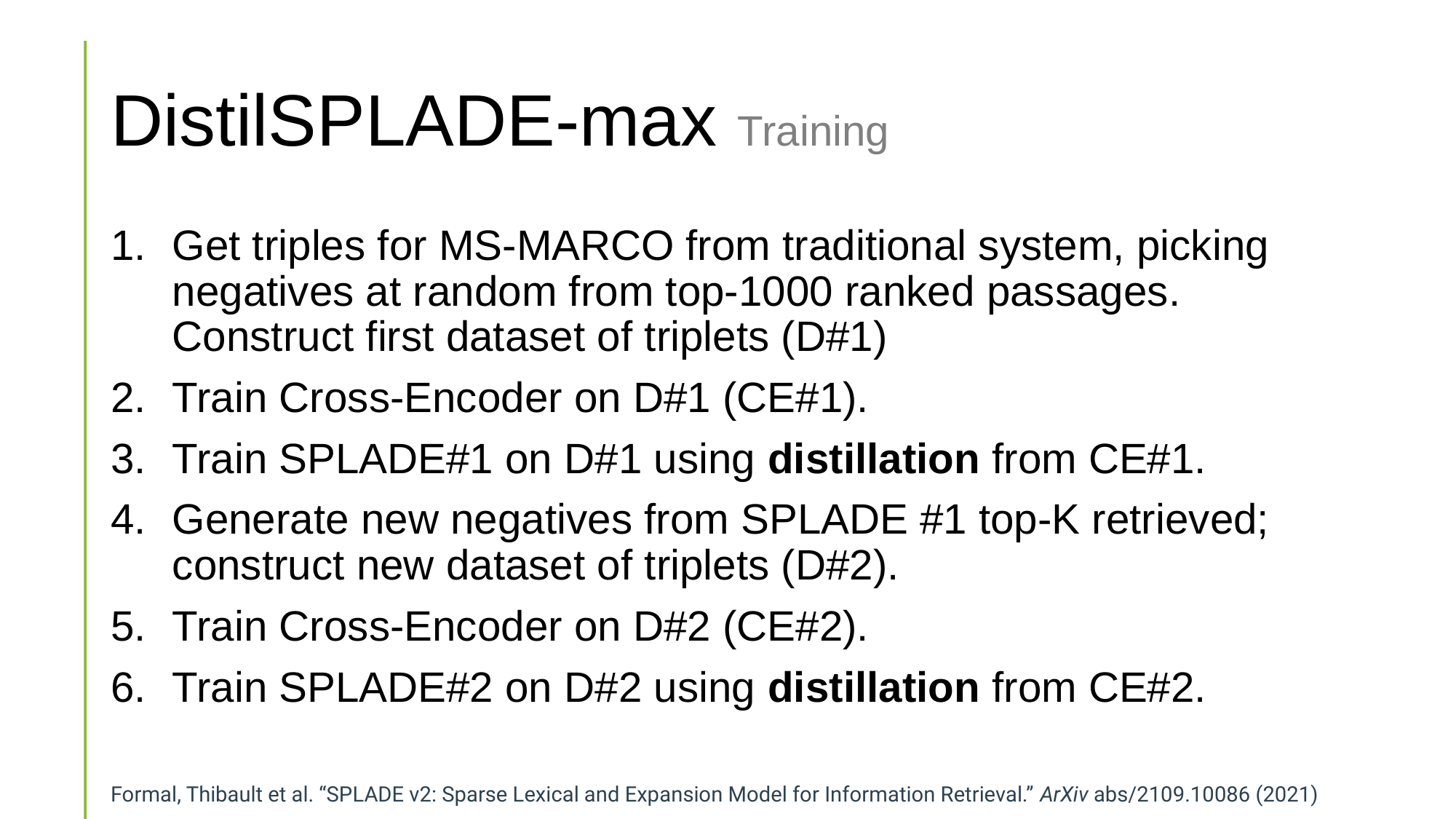

# DistilSPLADE-max Training
Get triples for MS-MARCO from traditional system, picking negatives at random from top-1000 ranked passages. Construct first dataset of triplets (D#1)
Train Cross-Encoder on D#1 (CE#1).
Train SPLADE#1 on D#1 using distillation from CE#1.
Generate new negatives from SPLADE #1 top-K retrieved; construct new dataset of triplets (D#2).
Train Cross-Encoder on D#2 (CE#2).
Train SPLADE#2 on D#2 using distillation from CE#2.

Formal, Thibault et al. “SPLADE v2: Sparse Lexical and Expansion Model for Information Retrieval.” ArXiv abs/2109.10086 (2021)